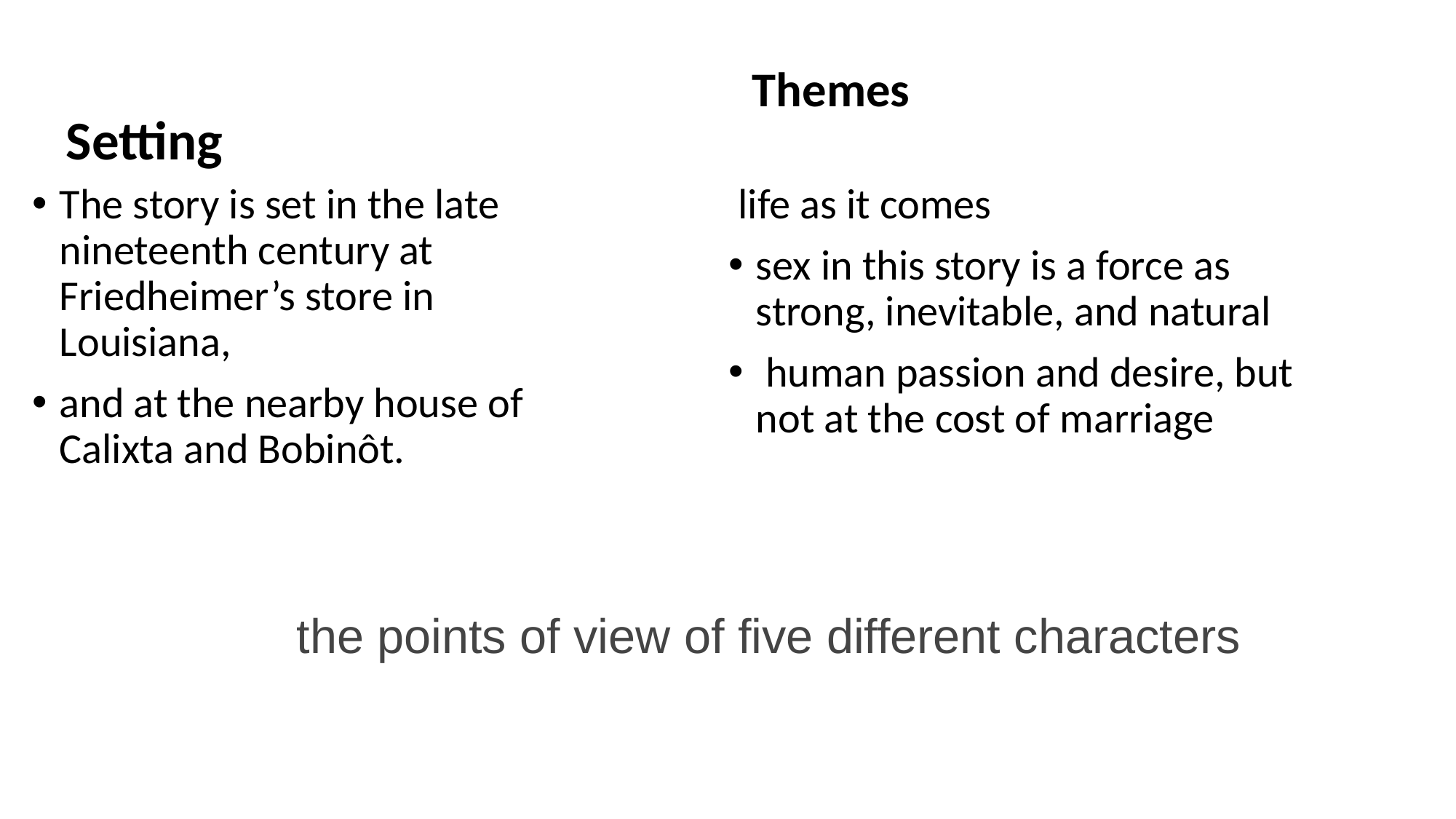

Setting
Themes

The story is set in the late nineteenth century at Friedheimer’s store in Louisiana,
and at the nearby house of Calixta and Bobinôt.
 life as it comes
sex in this story is a force as strong, inevitable, and natural
 human passion and desire, but not at the cost of marriage

the points of view of five different characters